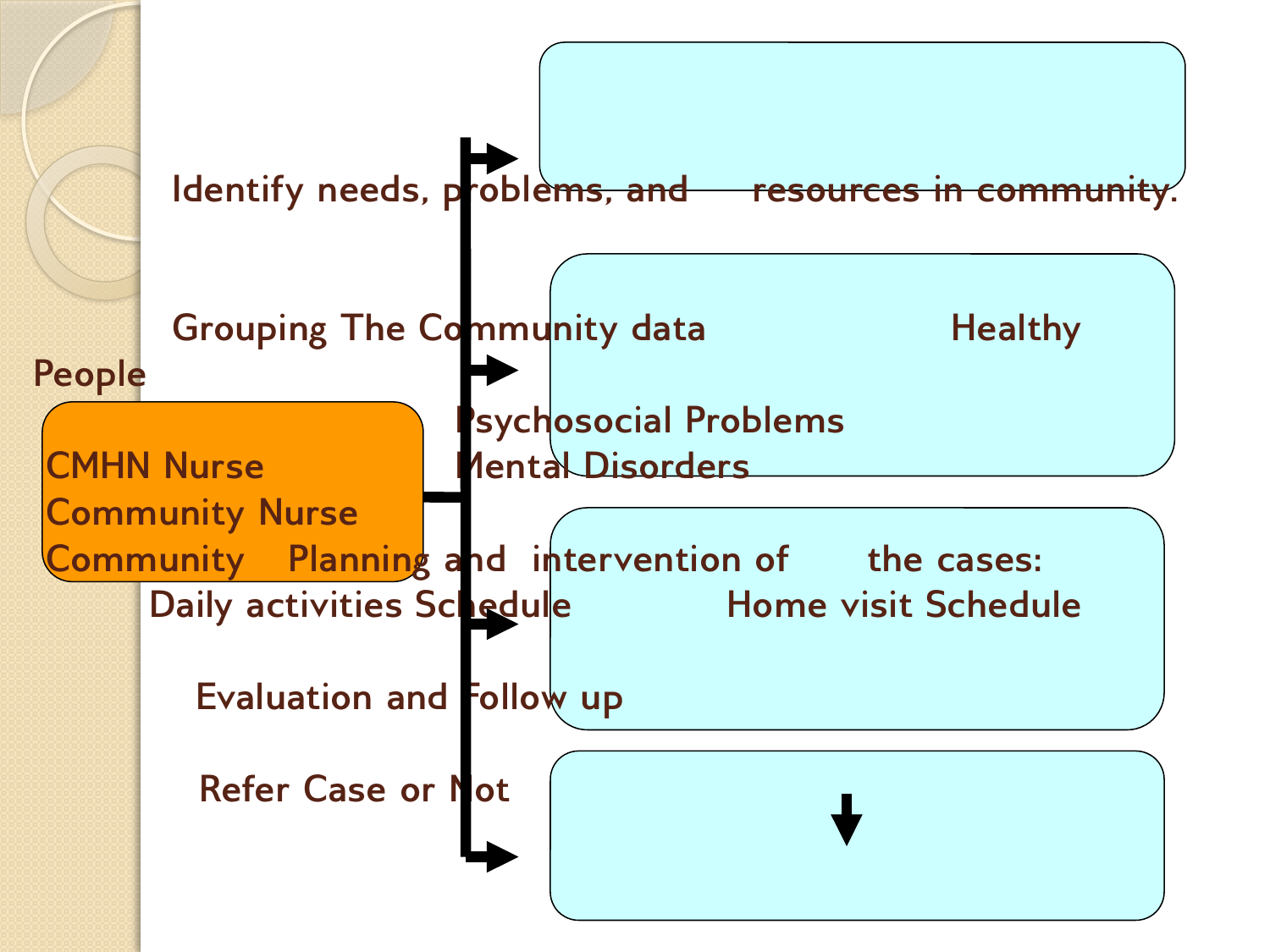

# Identify needs, problems, and 					  resources in community. Grouping The Community data 				                  Healthy People Psychosocial Problems CMHN Nurse		      Mental Disorders Community Nurse Community			  Planning and  intervention of 					  the cases: Daily activities Schedule						Home visit Schedule Evaluation and Follow up Refer Case or Not